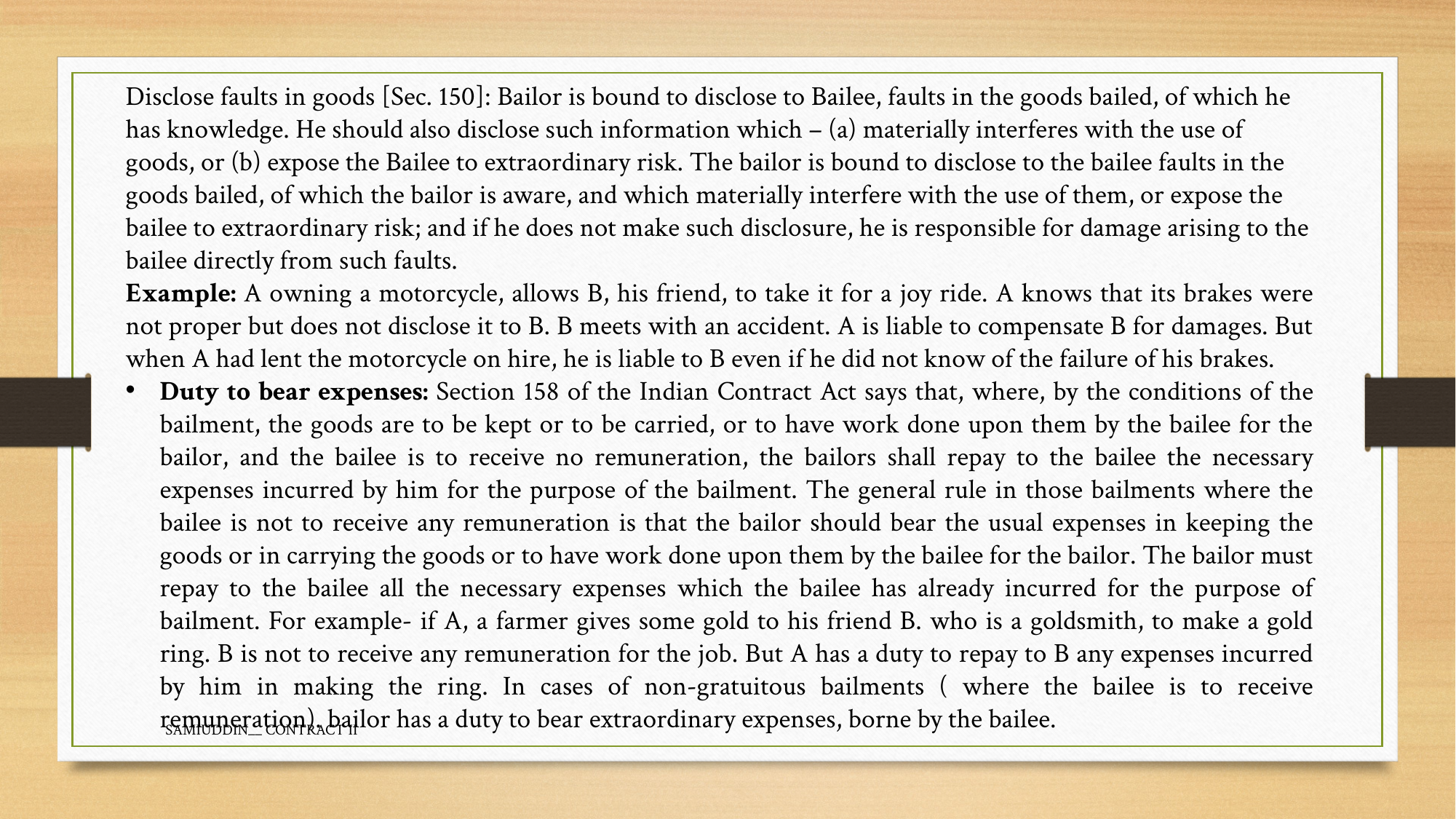

Disclose faults in goods [Sec. 150]: Bailor is bound to disclose to Bailee, faults in the goods bailed, of which he has knowledge. He should also disclose such information which – (a) materially interferes with the use of goods, or (b) expose the Bailee to extraordinary risk. The bailor is bound to disclose to the bailee faults in the goods bailed, of which the bailor is aware, and which materially interfere with the use of them, or expose the bailee to extraordinary risk; and if he does not make such disclosure, he is responsible for damage arising to the bailee directly from such faults.
Example: A owning a motorcycle, allows B, his friend, to take it for a joy ride. A knows that its brakes were not proper but does not disclose it to B. B meets with an accident. A is liable to compensate B for damages. But when A had lent the motorcycle on hire, he is liable to B even if he did not know of the failure of his brakes.
Duty to bear expenses: Section 158 of the Indian Contract Act says that, where, by the conditions of the bailment, the goods are to be kept or to be carried, or to have work done upon them by the bailee for the bailor, and the bailee is to receive no remuneration, the bailors shall repay to the bailee the necessary expenses incurred by him for the purpose of the bailment. The general rule in those bailments where the bailee is not to receive any remuneration is that the bailor should bear the usual expenses in keeping the goods or in carrying the goods or to have work done upon them by the bailee for the bailor. The bailor must repay to the bailee all the necessary expenses which the bailee has already incurred for the purpose of bailment. For example- if A, a farmer gives some gold to his friend B. who is a goldsmith, to make a gold ring. B is not to receive any remuneration for the job. But A has a duty to repay to B any expenses incurred by him in making the ring. In cases of non-gratuitous bailments ( where the bailee is to receive remuneration). bailor has a duty to bear extraordinary expenses, borne by the bailee.
SAMIUDDIN__ CONTRACT II